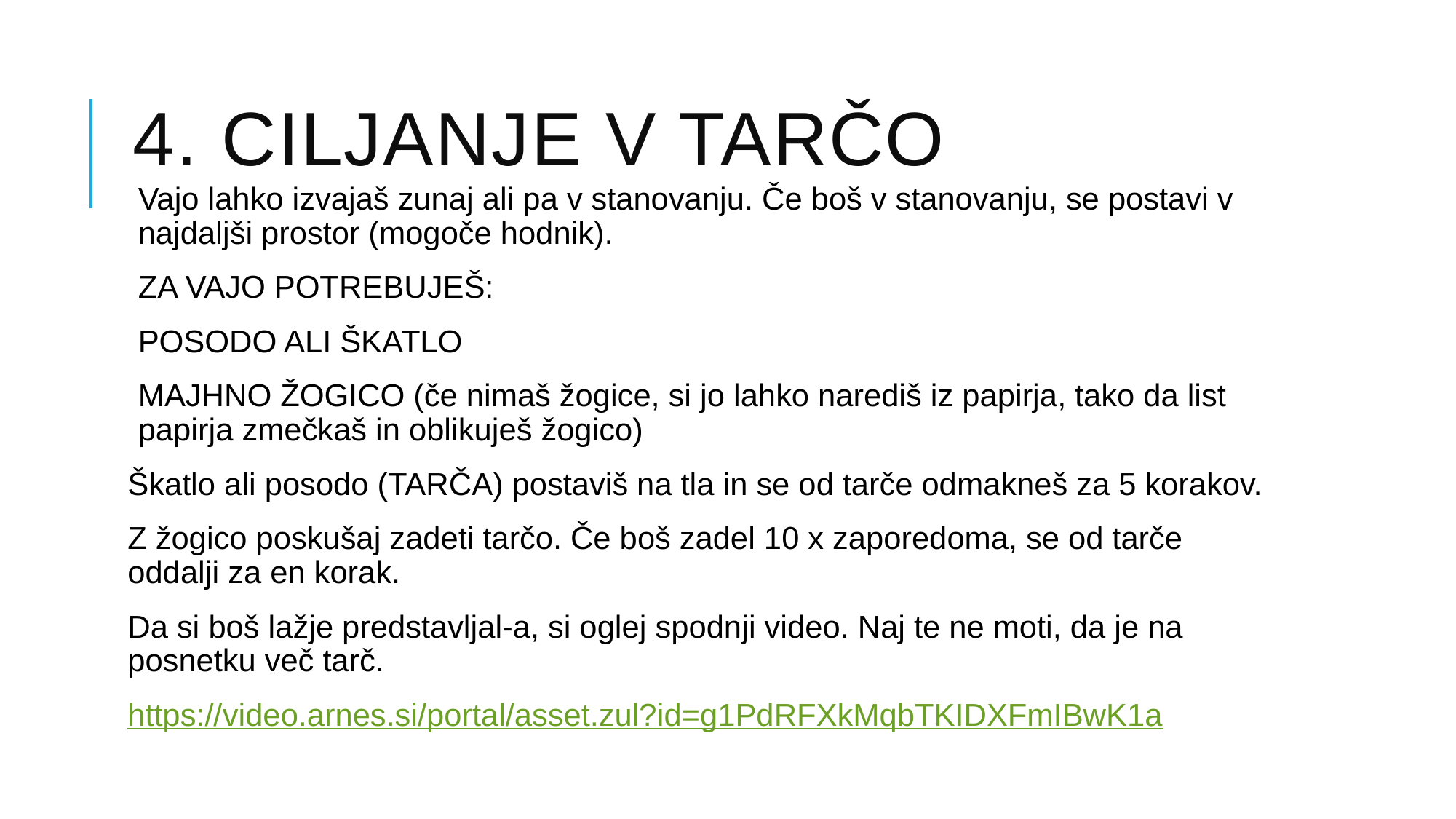

# 4. CILJANJE V TARČO
Vajo lahko izvajaš zunaj ali pa v stanovanju. Če boš v stanovanju, se postavi v najdaljši prostor (mogoče hodnik).
ZA VAJO POTREBUJEŠ:
POSODO ALI ŠKATLO
MAJHNO ŽOGICO (če nimaš žogice, si jo lahko narediš iz papirja, tako da list papirja zmečkaš in oblikuješ žogico)
Škatlo ali posodo (TARČA) postaviš na tla in se od tarče odmakneš za 5 korakov.
Z žogico poskušaj zadeti tarčo. Če boš zadel 10 x zaporedoma, se od tarče oddalji za en korak.
Da si boš lažje predstavljal-a, si oglej spodnji video. Naj te ne moti, da je na posnetku več tarč.
https://video.arnes.si/portal/asset.zul?id=g1PdRFXkMqbTKIDXFmIBwK1a